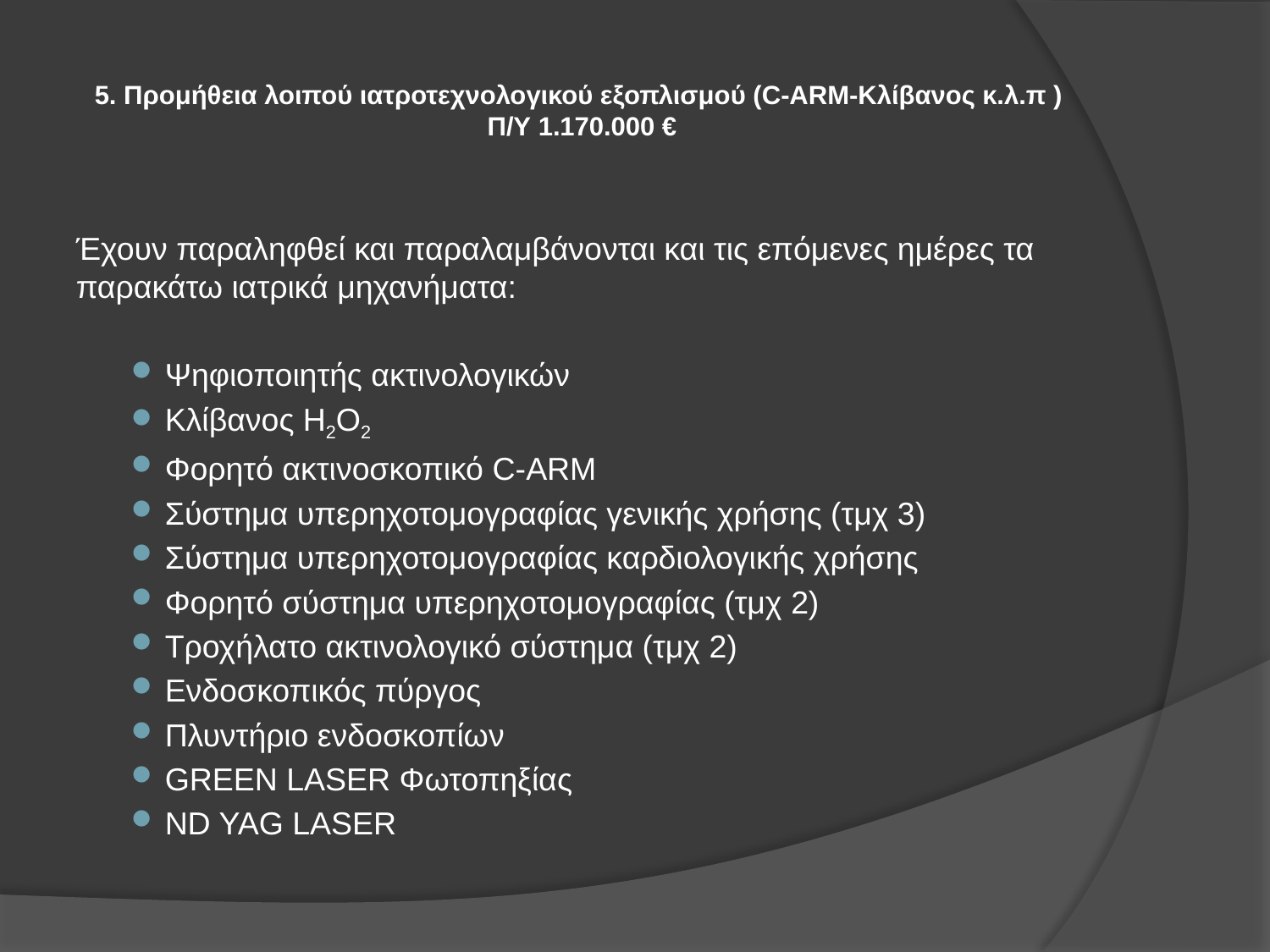

# 5. Προμήθεια λοιπού ιατροτεχνολογικού εξοπλισμού (C-ARM-Κλίβανος κ.λ.π ) Π/Υ 1.170.000 €
Έχουν παραληφθεί και παραλαμβάνονται και τις επόμενες ημέρες τα παρακάτω ιατρικά μηχανήματα:

Ψηφιοποιητής ακτινολογικών
Κλίβανος H2O2
Φορητό ακτινοσκοπικό C-ARM
Σύστημα υπερηχοτομογραφίας γενικής χρήσης (τμχ 3)
Σύστημα υπερηχοτομογραφίας καρδιολογικής χρήσης
Φορητό σύστημα υπερηχοτομογραφίας (τμχ 2)
Τροχήλατο ακτινολογικό σύστημα (τμχ 2)
Ενδοσκοπικός πύργος
Πλυντήριο ενδοσκοπίων
GREEN LASER Φωτοπηξίας
ND YAG LASER